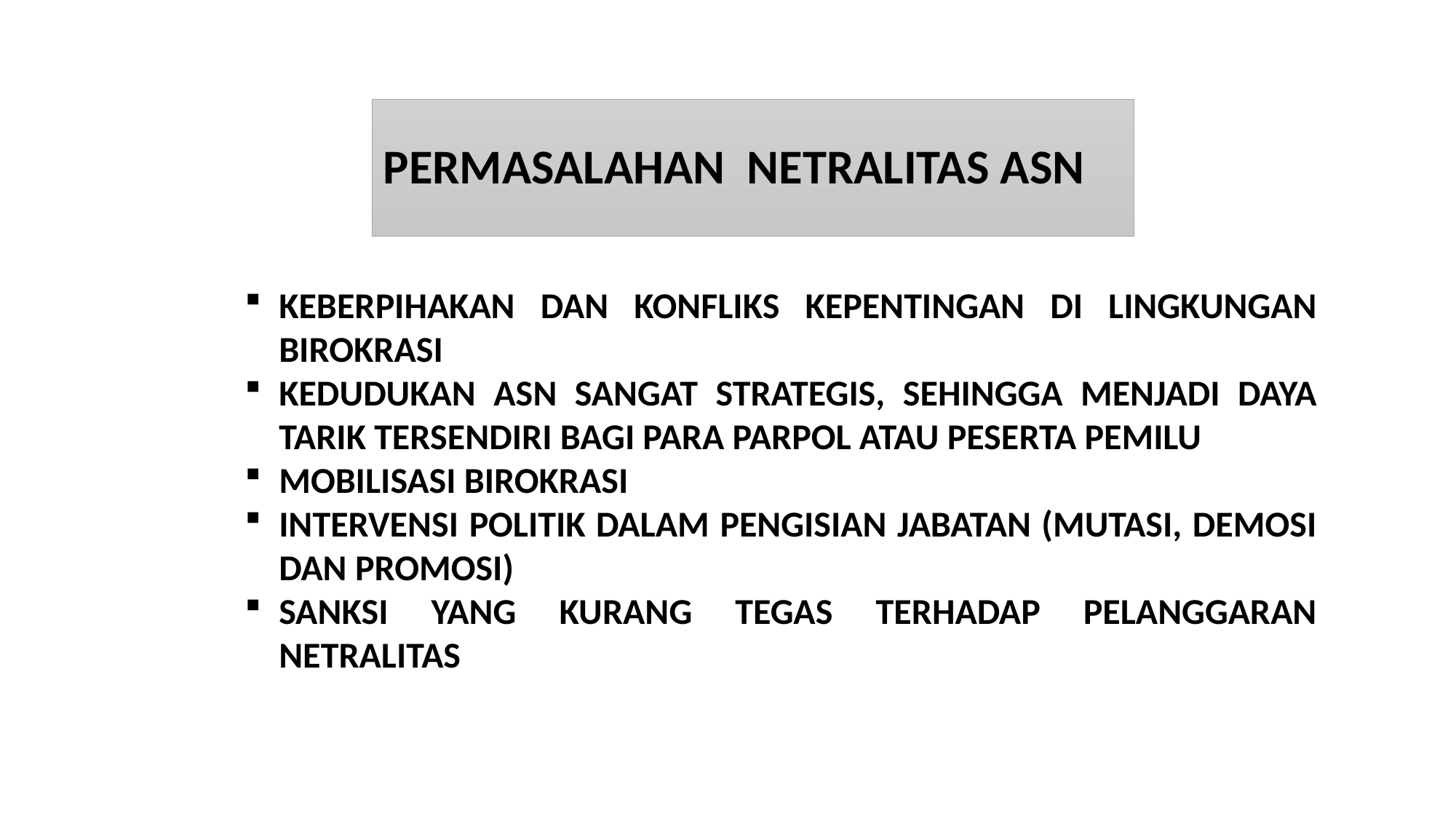

PERMASALAHAN  NETRALITAS ASN
KEBERPIHAKAN DAN KONFLIKS KEPENTINGAN DI LINGKUNGAN BIROKRASI
KEDUDUKAN ASN SANGAT STRATEGIS, SEHINGGA MENJADI DAYA TARIK TERSENDIRI BAGI PARA PARPOL ATAU PESERTA PEMILU
MOBILISASI BIROKRASI
INTERVENSI POLITIK DALAM PENGISIAN JABATAN (MUTASI, DEMOSI DAN PROMOSI)
SANKSI YANG KURANG TEGAS TERHADAP PELANGGARAN NETRALITAS